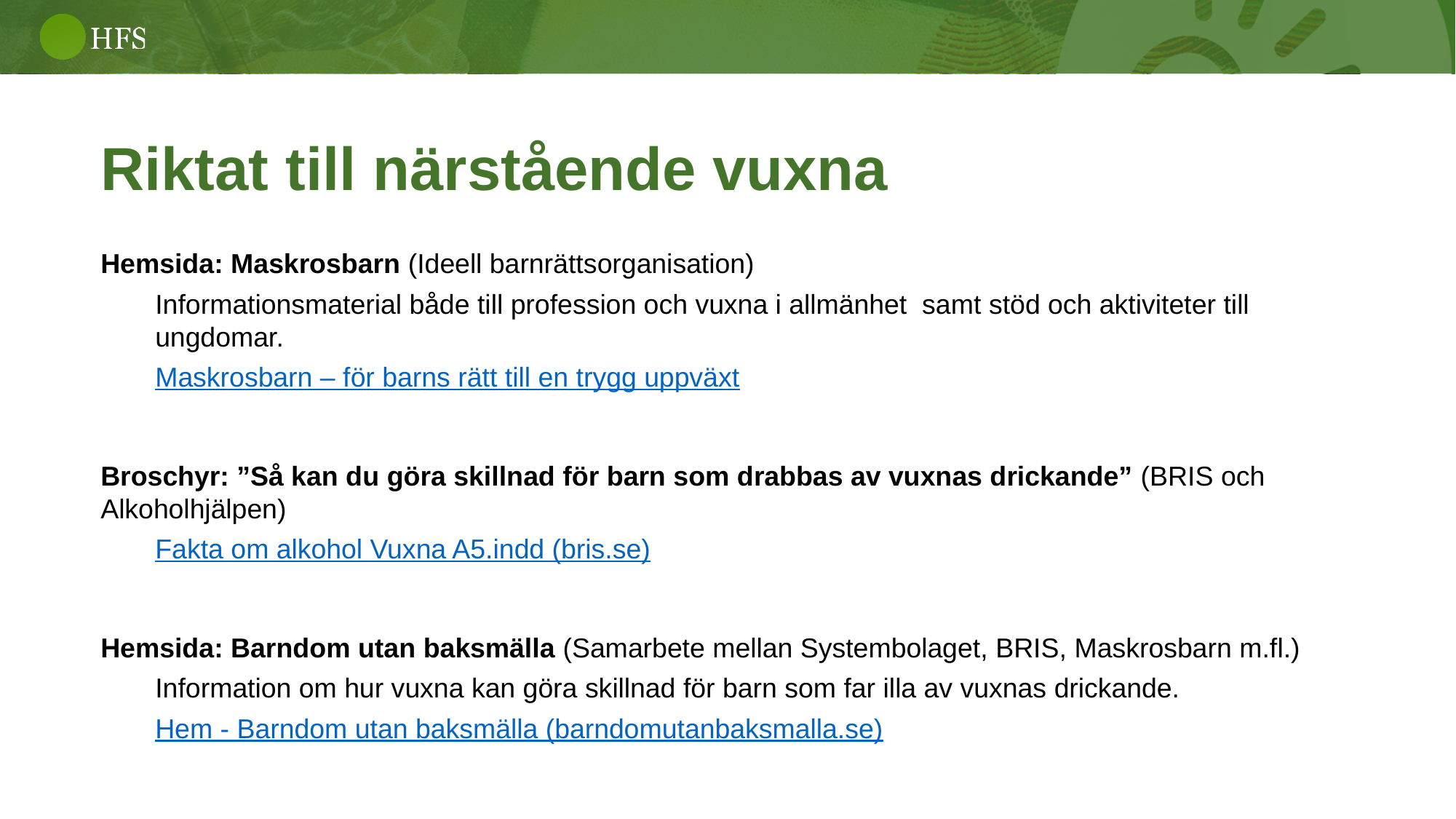

Riktat till närstående vuxna
Hemsida: Maskrosbarn (Ideell barnrättsorganisation)
Informationsmaterial både till profession och vuxna i allmänhet  samt stöd och aktiviteter till ungdomar.
Maskrosbarn – för barns rätt till en trygg uppväxt

Broschyr: ”Så kan du göra skillnad för barn som drabbas av vuxnas drickande” (BRIS och Alkoholhjälpen)
Fakta om alkohol Vuxna A5.indd (bris.se)

Hemsida: Barndom utan baksmälla (Samarbete mellan Systembolaget, BRIS, Maskrosbarn m.fl.)
Information om hur vuxna kan göra skillnad för barn som far illa av vuxnas drickande.
Hem - Barndom utan baksmälla (barndomutanbaksmalla.se)